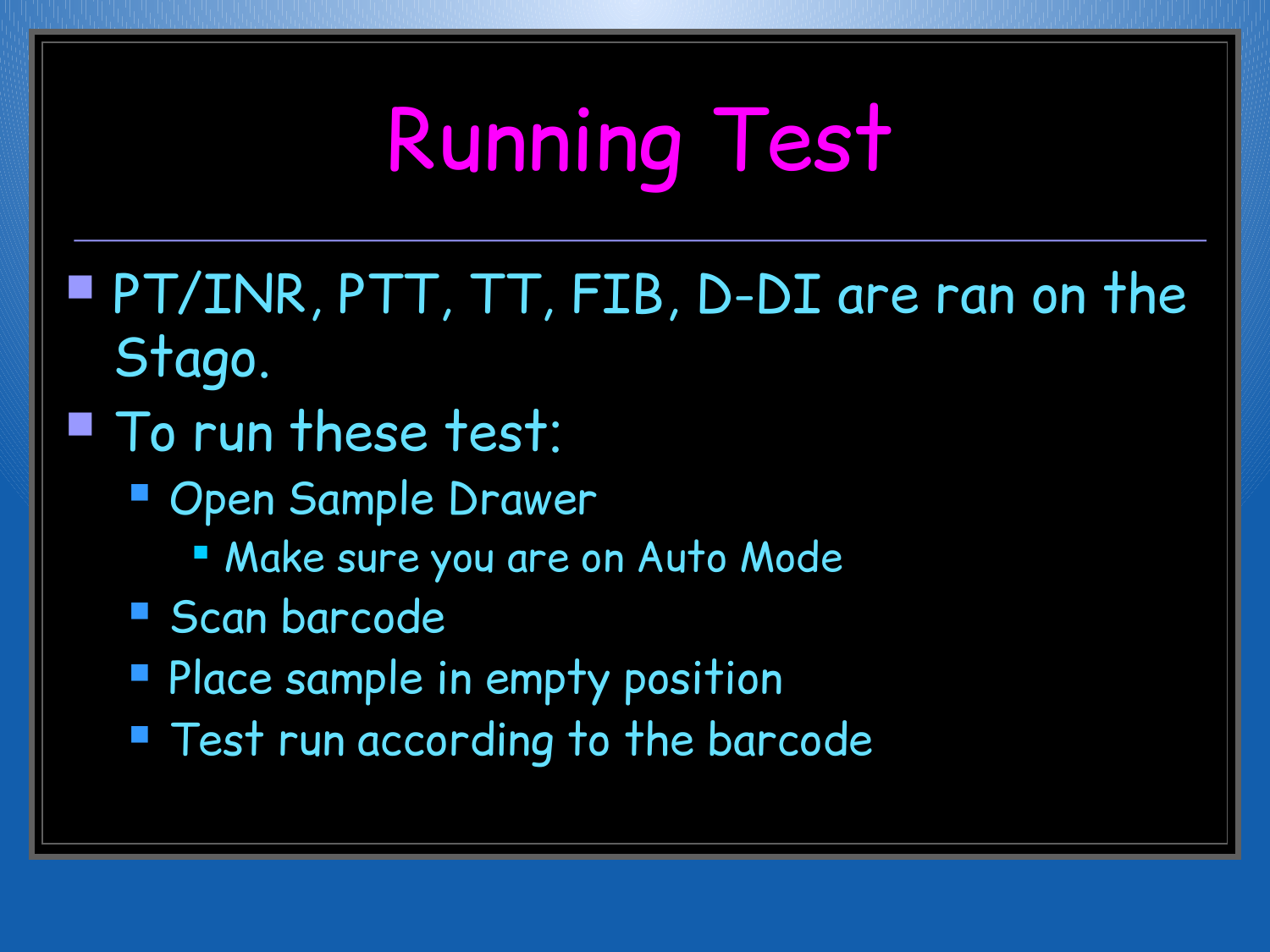

# Running Test
PT/INR, PTT, TT, FIB, D-DI are ran on the Stago.
To run these test:
Open Sample Drawer
Make sure you are on Auto Mode
Scan barcode
Place sample in empty position
Test run according to the barcode